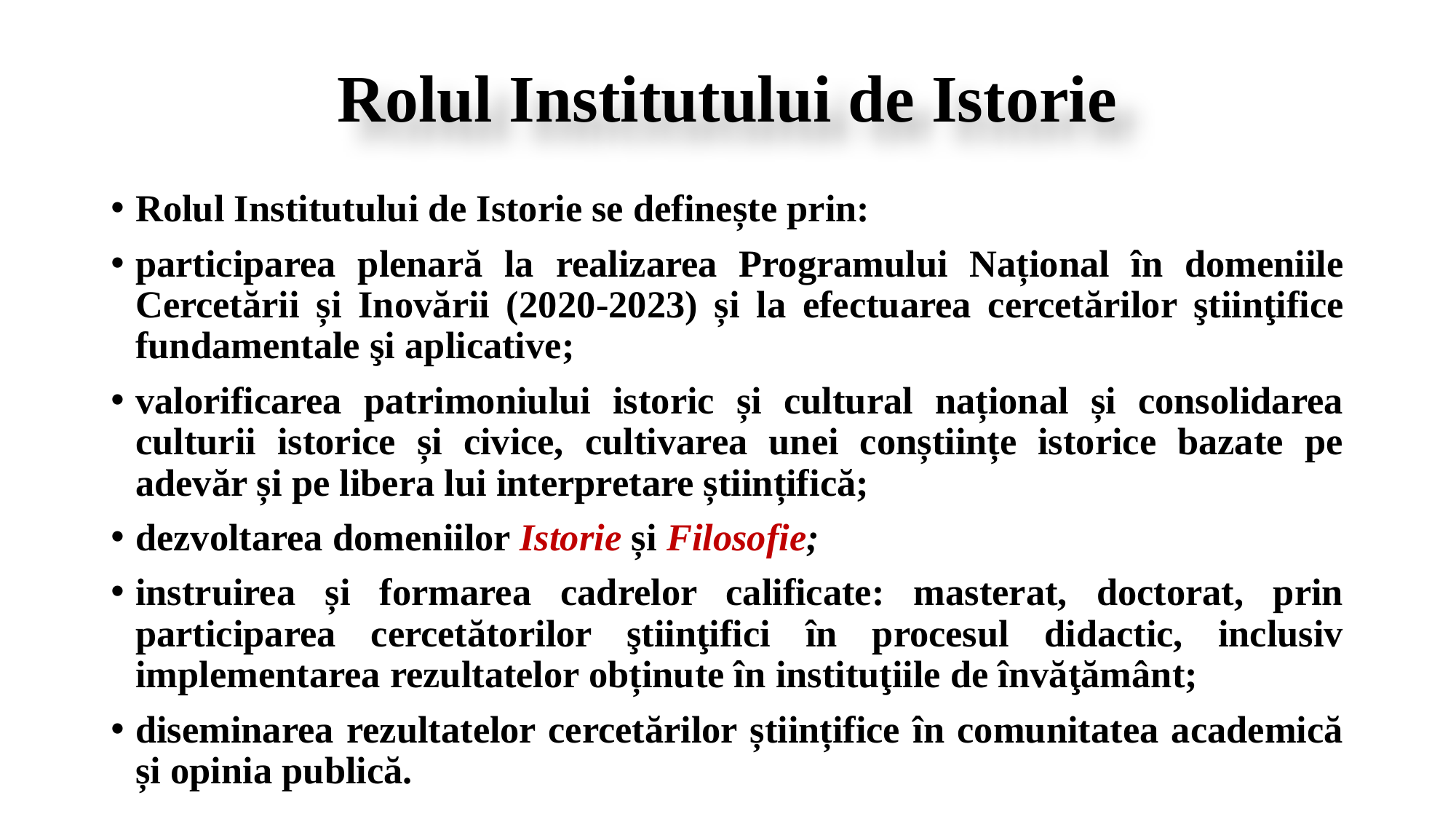

# Rolul Institutului de Istorie

Rolul Institutului de Istorie se definește prin:
participarea plenară la realizarea Programului Național în domeniile Cercetării și Inovării (2020-2023) și la efectuarea cercetărilor ştiinţifice fundamentale şi aplicative;
valorificarea patrimoniului istoric și cultural național și consolidarea culturii istorice și civice, cultivarea unei conștiințe istorice bazate pe adevăr și pe libera lui interpretare științifică;
dezvoltarea domeniilor Istorie și Filosofie;
instruirea și formarea cadrelor calificate: masterat, doctorat, prin participarea cercetătorilor ştiinţifici în procesul didactic, inclusiv implementarea rezultatelor obținute în instituţiile de învăţământ;
diseminarea rezultatelor cercetărilor științifice în comunitatea academică și opinia publică.